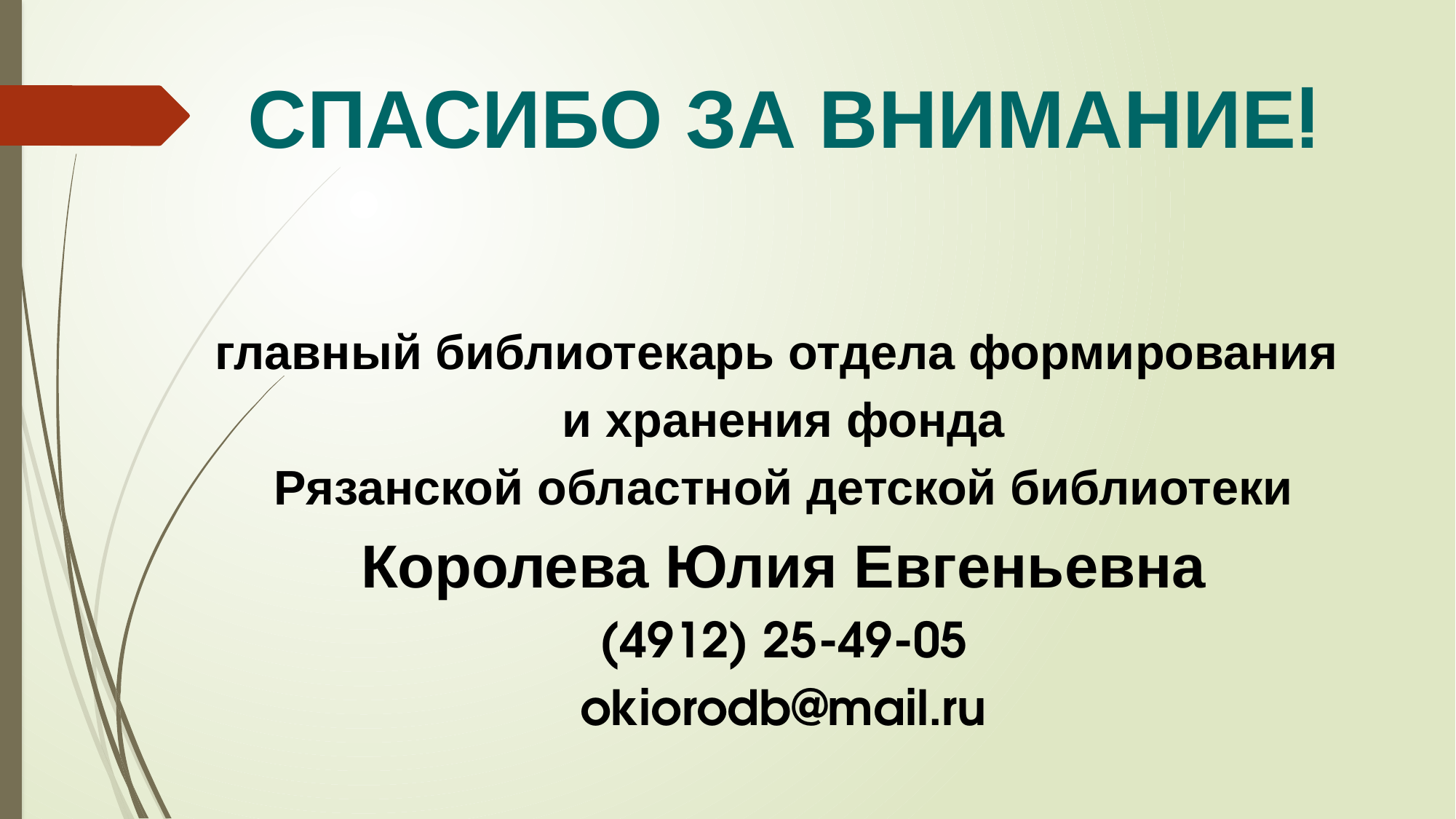

СПАСИБО ЗА ВНИМАНИЕ!
главный библиотекарь отдела формирования
и хранения фонда
Рязанской областной детской библиотеки
Королева Юлия Евгеньевна
(4912) 25-49-05
okiorodb@mail.ru